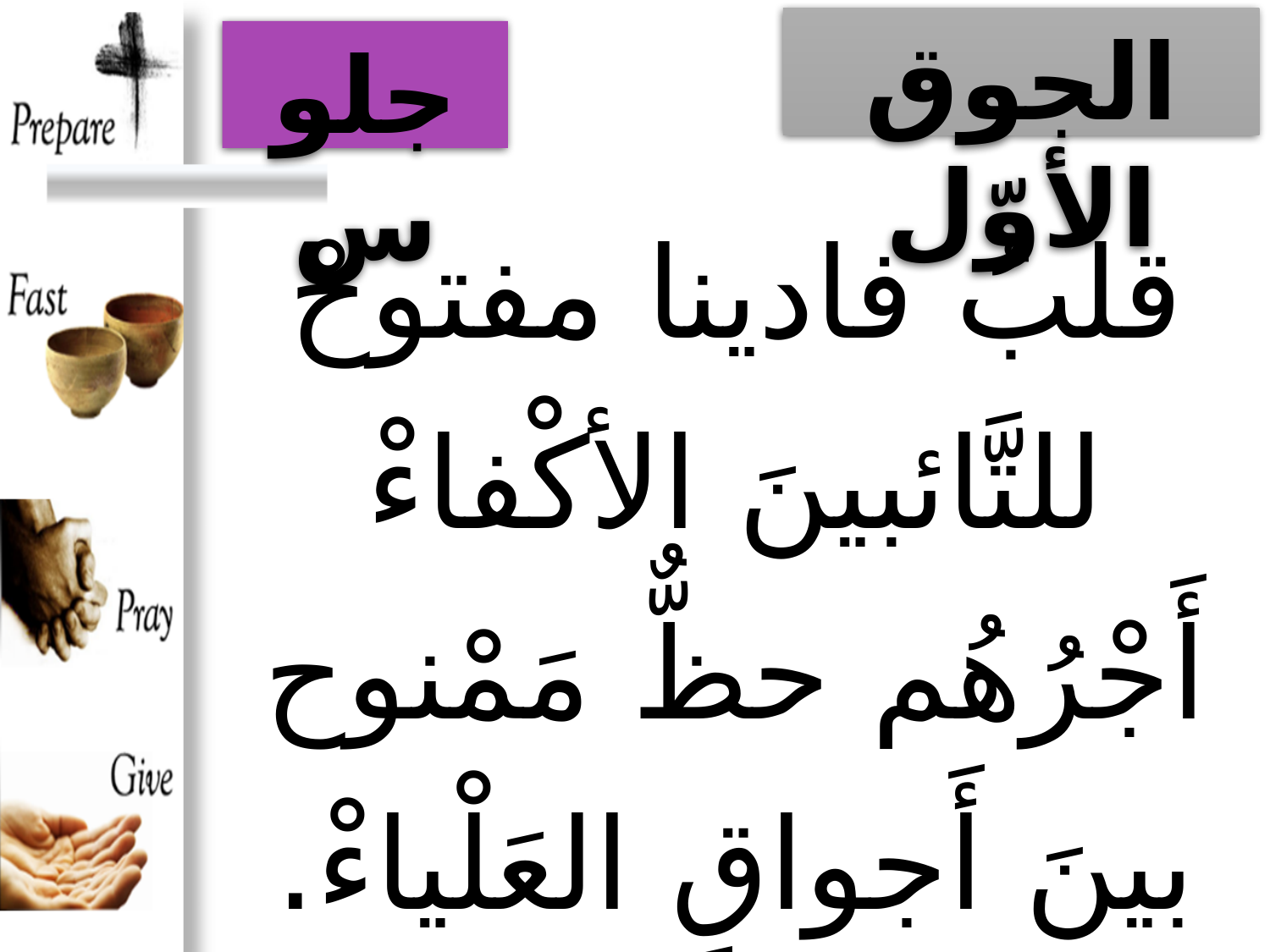

الجوق الأوّل
جلوس
# قلبُ فادينا مفتوحْ للتَّائبينَ الأكْفاءْ أَجْرُهُم حظٌّ مَمْنوح بينَ أَجواقِ العَلْياءْ.